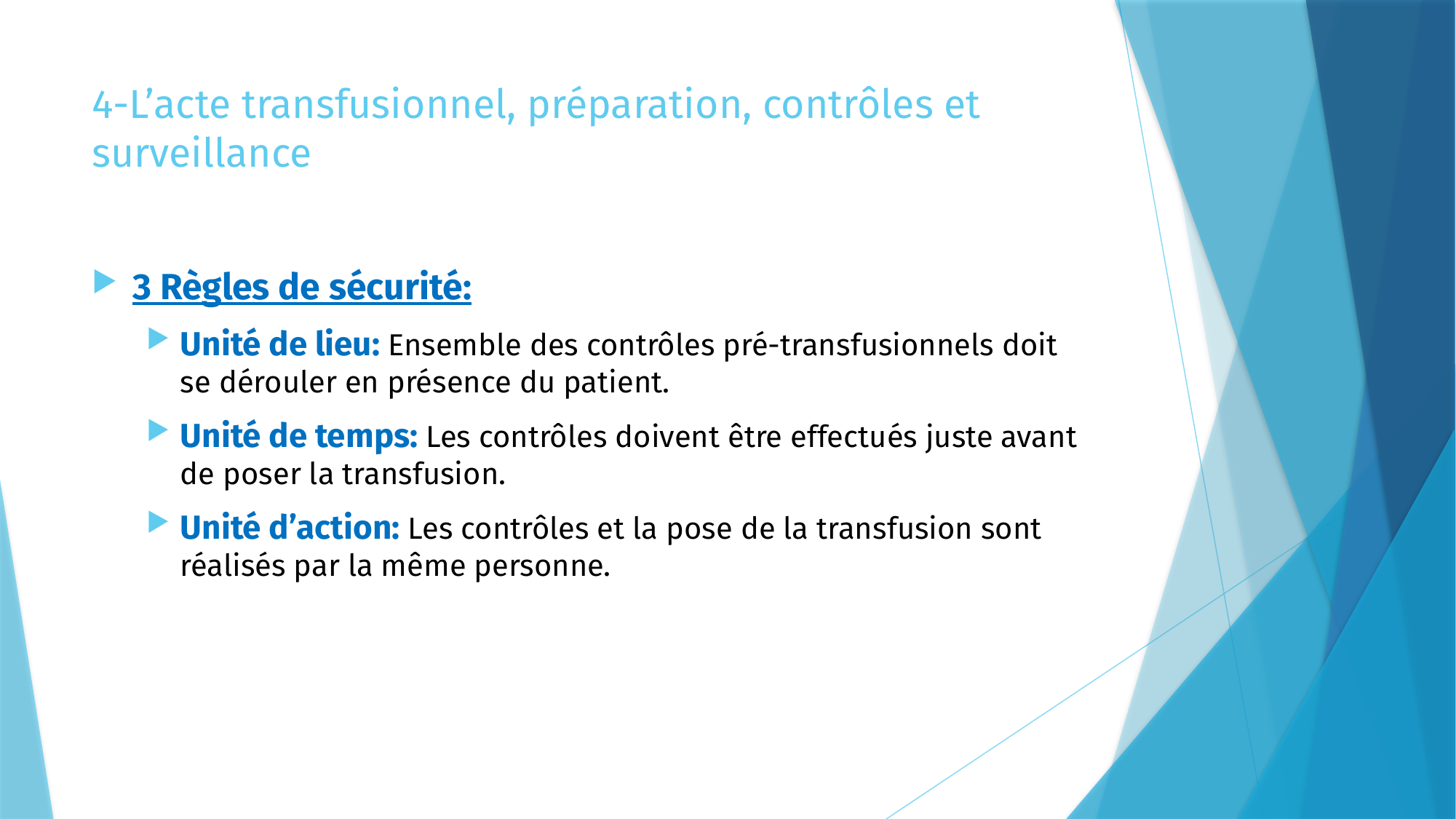

# 4-L’acte transfusionnel, préparation, contrôles et surveillance
3 Règles de sécurité:
Unité de lieu: Ensemble des contrôles pré-transfusionnels doit se dérouler en présence du patient.
Unité de temps: Les contrôles doivent être effectués juste avant de poser la transfusion.
Unité d’action: Les contrôles et la pose de la transfusion sont réalisés par la même personne.